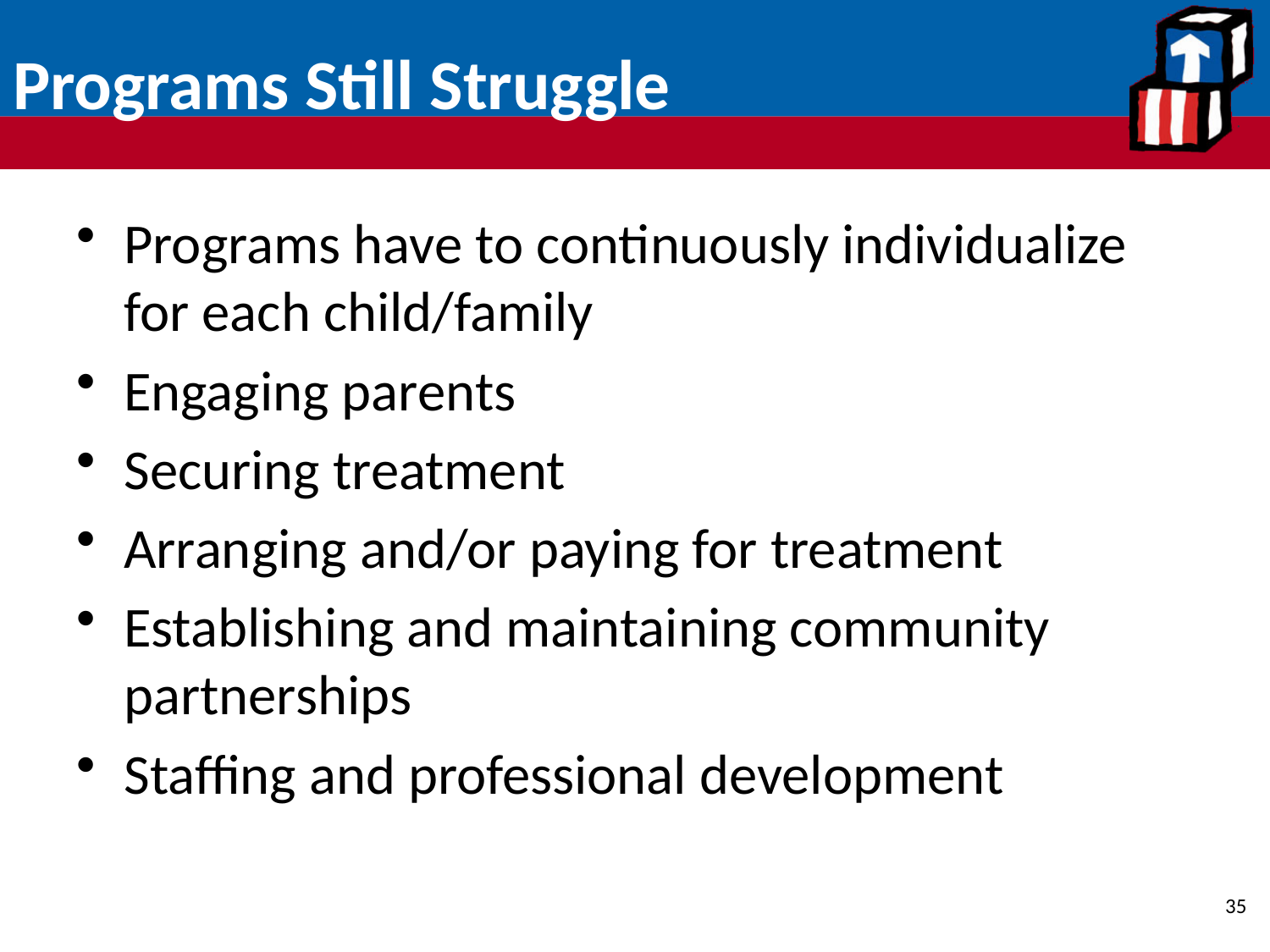

# Programs Still Struggle
Programs have to continuously individualize for each child/family
Engaging parents
Securing treatment
Arranging and/or paying for treatment
Establishing and maintaining community partnerships
Staffing and professional development

35